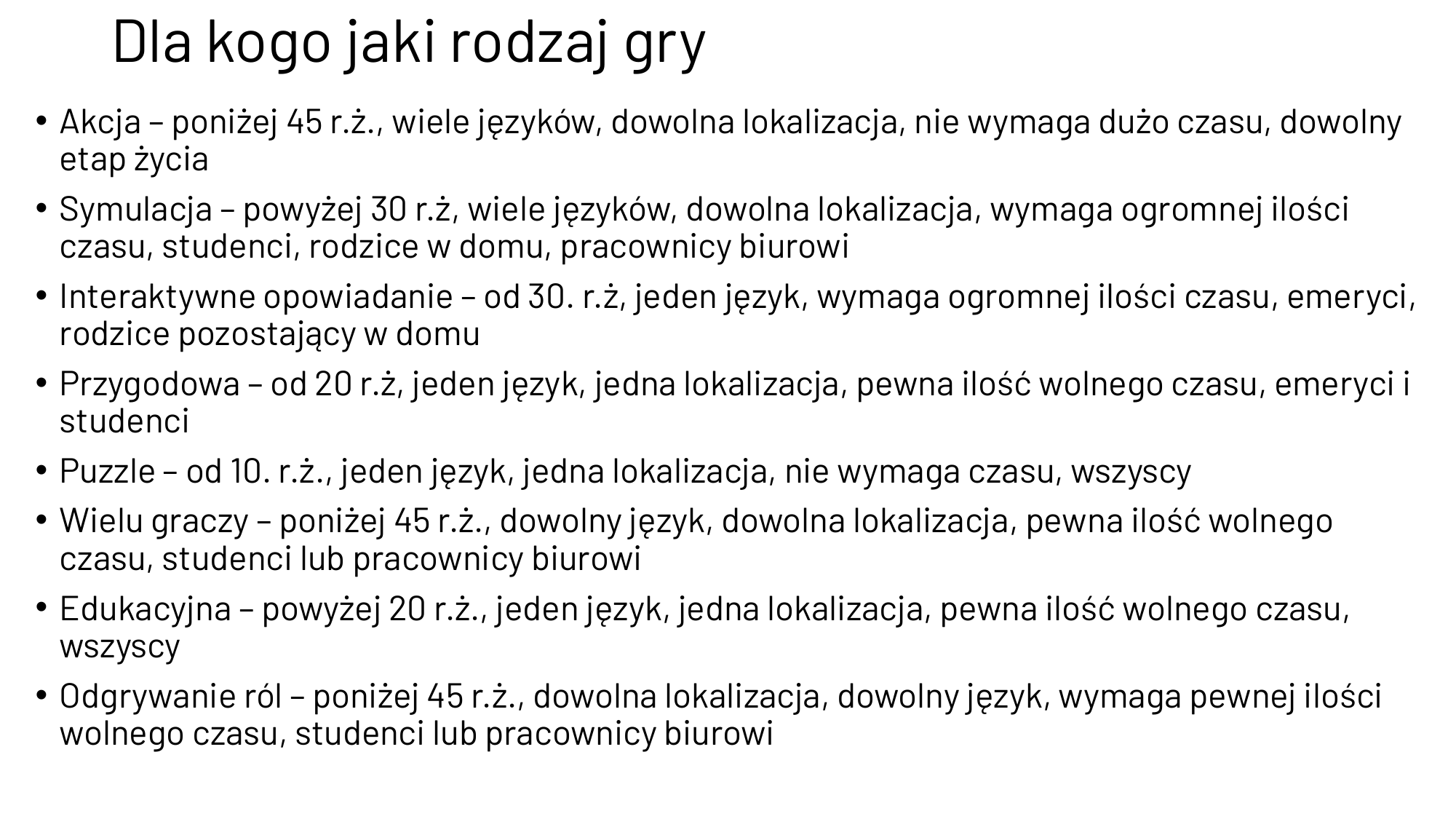

# Dla kogo jaki rodzaj gry
Akcja – poniżej 45 r.ż., wiele języków, dowolna lokalizacja, nie wymaga dużo czasu, dowolny etap życia
Symulacja – powyżej 30 r.ż, wiele języków, dowolna lokalizacja, wymaga ogromnej ilości czasu, studenci, rodzice w domu, pracownicy biurowi
Interaktywne opowiadanie – od 30. r.ż, jeden język, wymaga ogromnej ilości czasu, emeryci, rodzice pozostający w domu
Przygodowa – od 20 r.ż, jeden język, jedna lokalizacja, pewna ilość wolnego czasu, emeryci i studenci
Puzzle – od 10. r.ż., jeden język, jedna lokalizacja, nie wymaga czasu, wszyscy
Wielu graczy – poniżej 45 r.ż., dowolny język, dowolna lokalizacja, pewna ilość wolnego czasu, studenci lub pracownicy biurowi
Edukacyjna – powyżej 20 r.ż., jeden język, jedna lokalizacja, pewna ilość wolnego czasu, wszyscy
Odgrywanie ról – poniżej 45 r.ż., dowolna lokalizacja, dowolny język, wymaga pewnej ilości wolnego czasu, studenci lub pracownicy biurowi